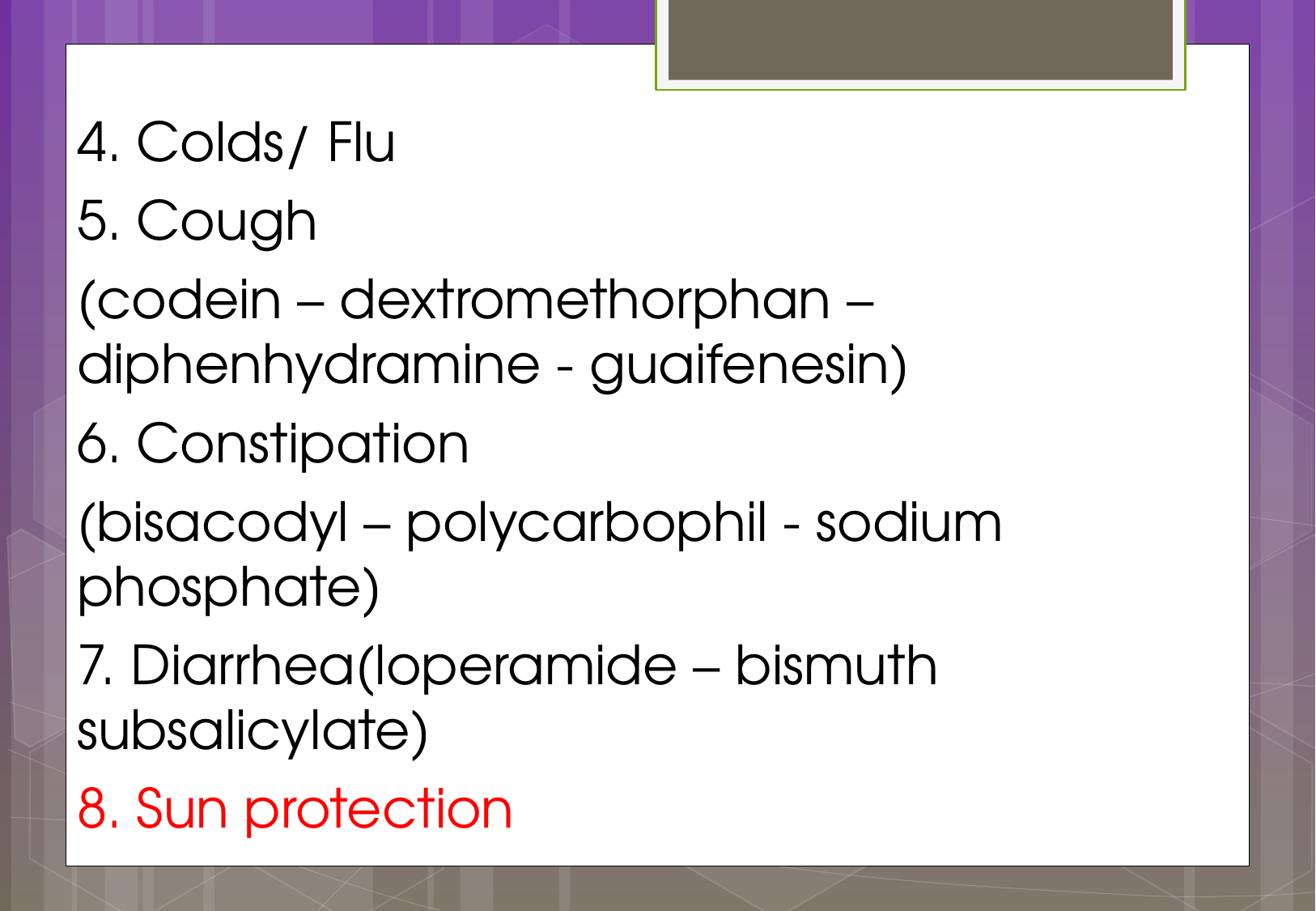

4. Colds/ Flu
5. Cough
(codein – dextromethorphan – diphenhydramine - guaifenesin)
6. Constipation
(bisacodyl – polycarbophil - sodium phosphate)
7. Diarrhea(loperamide – bismuth subsalicylate)
8. Sun protection